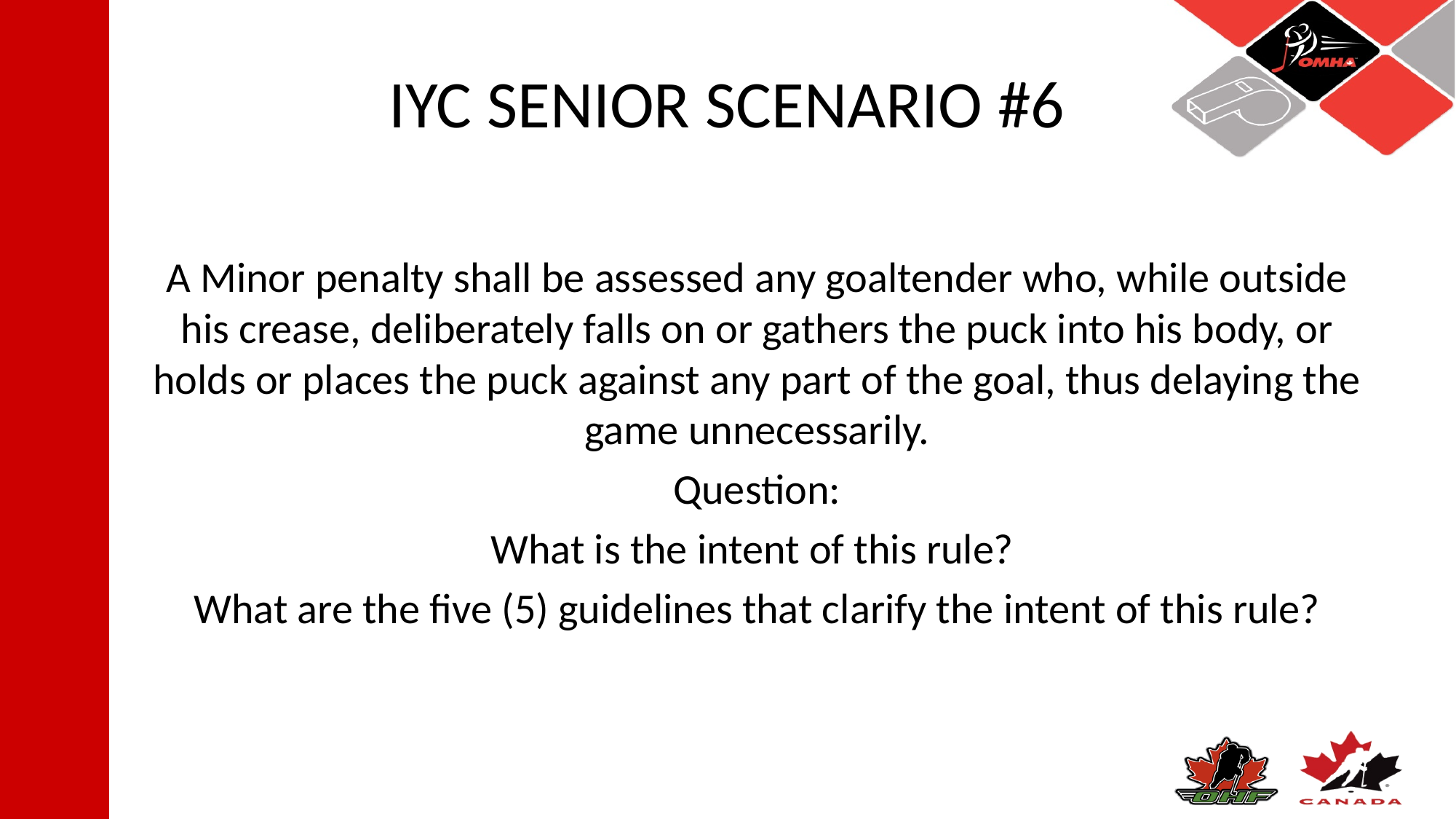

# IYC SENIOR SCENARIO #6
A Minor penalty shall be assessed any goaltender who, while outside his crease, deliberately falls on or gathers the puck into his body, or holds or places the puck against any part of the goal, thus delaying the game unnecessarily.
Question:
What is the intent of this rule?
What are the five (5) guidelines that clarify the intent of this rule?